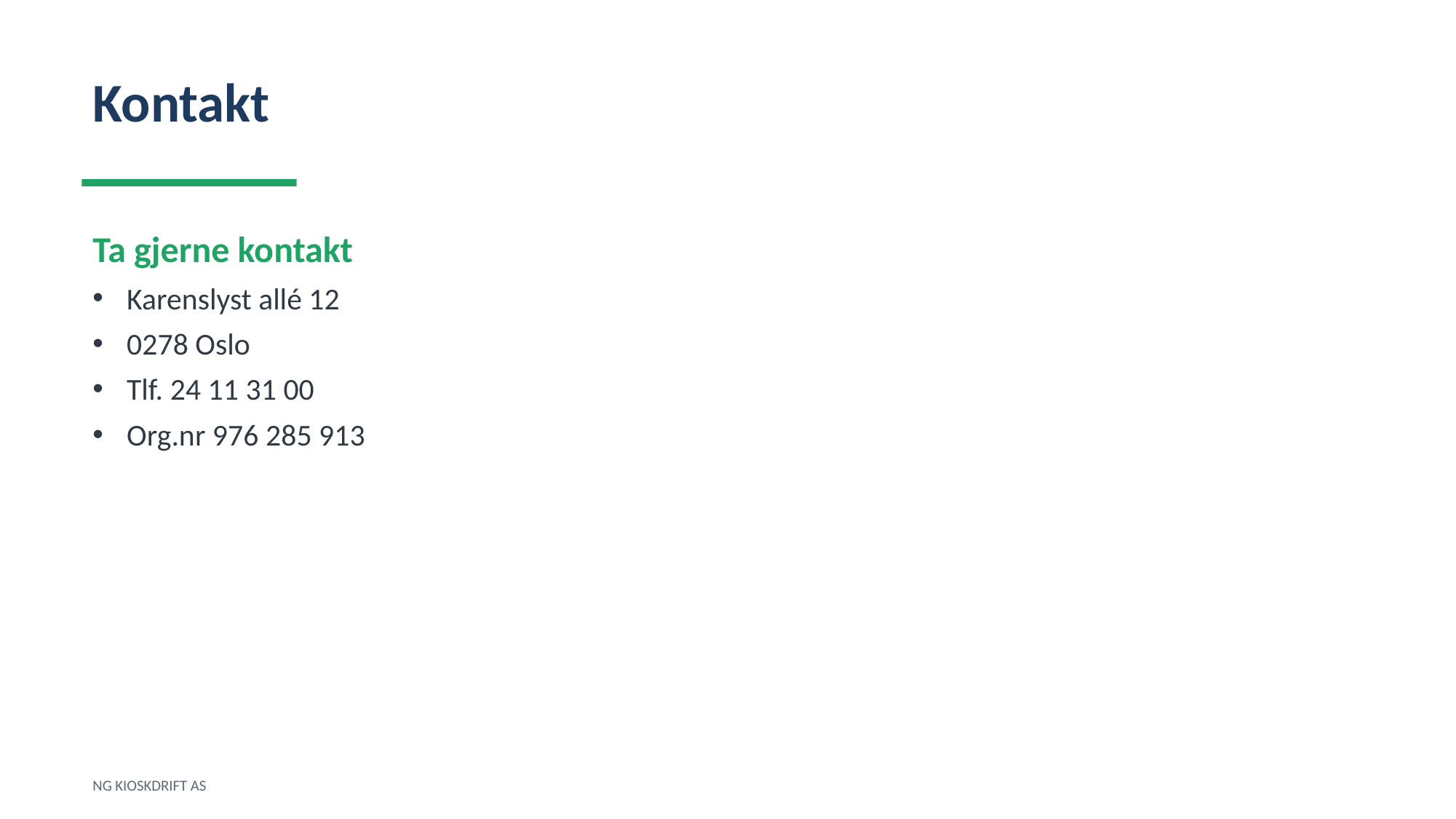

Kontakt

Ta gjerne kontakt
Karenslyst allé 12
0278 Oslo
Tlf. 24 11 31 00
Org.nr 976 285 913
NG KIOSKDRIFT AS